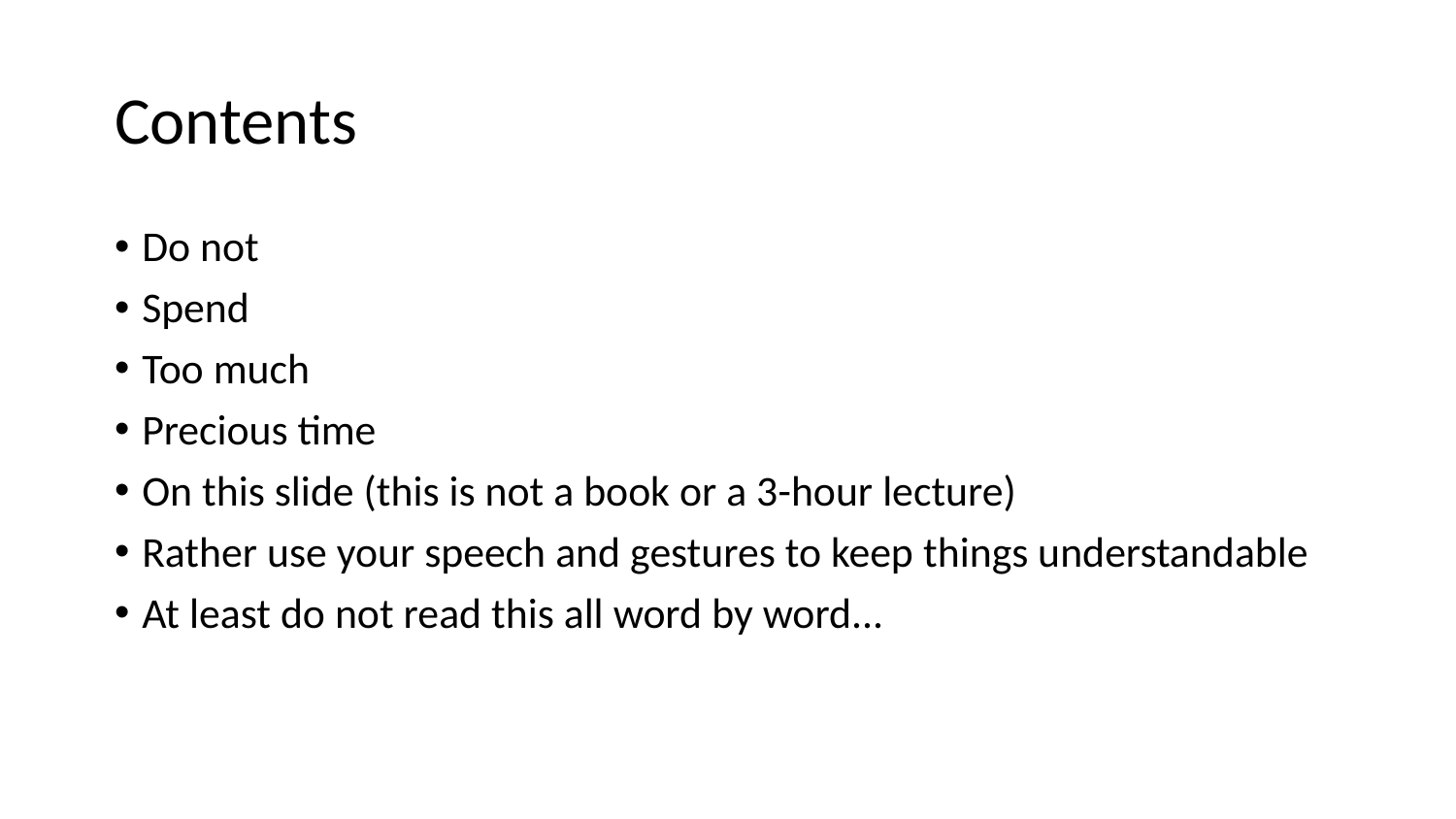

# Contents
Do not
Spend
Too much
Precious time
On this slide (this is not a book or a 3-hour lecture)
Rather use your speech and gestures to keep things understandable
At least do not read this all word by word...